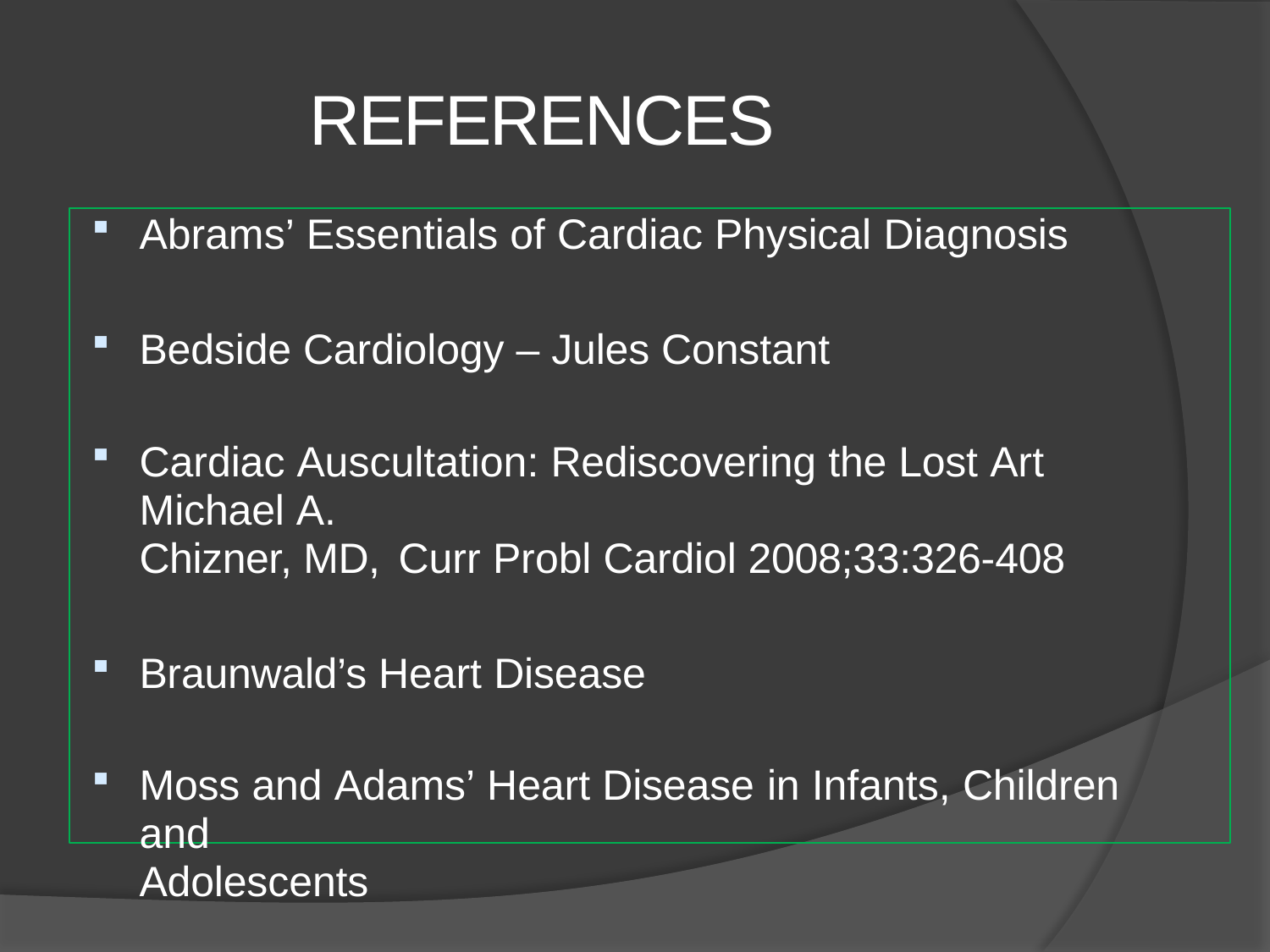

# REFERENCES
Abrams’ Essentials of Cardiac Physical Diagnosis

Bedside Cardiology – Jules Constant

Cardiac Auscultation: Rediscovering the Lost Art Michael A.
Chizner, MD, Curr Probl Cardiol 2008;33:326-408

Braunwald’s Heart Disease

Moss and Adams’ Heart Disease in Infants, Children and
Adolescents